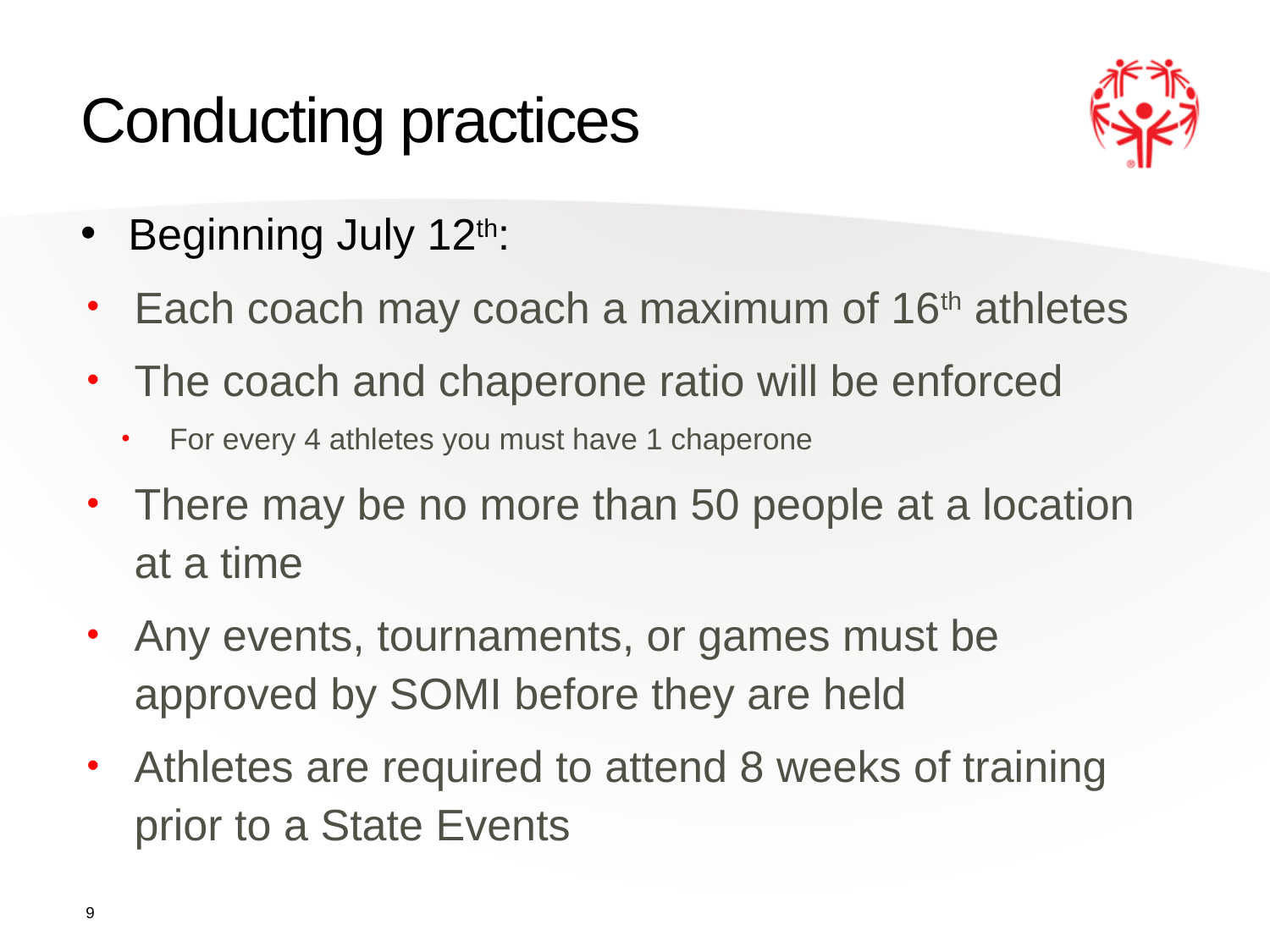

# Conducting practices
Beginning July 12th:
Each coach may coach a maximum of 16th athletes
The coach and chaperone ratio will be enforced
For every 4 athletes you must have 1 chaperone
There may be no more than 50 people at a location at a time
Any events, tournaments, or games must be approved by SOMI before they are held
Athletes are required to attend 8 weeks of training prior to a State Events
9